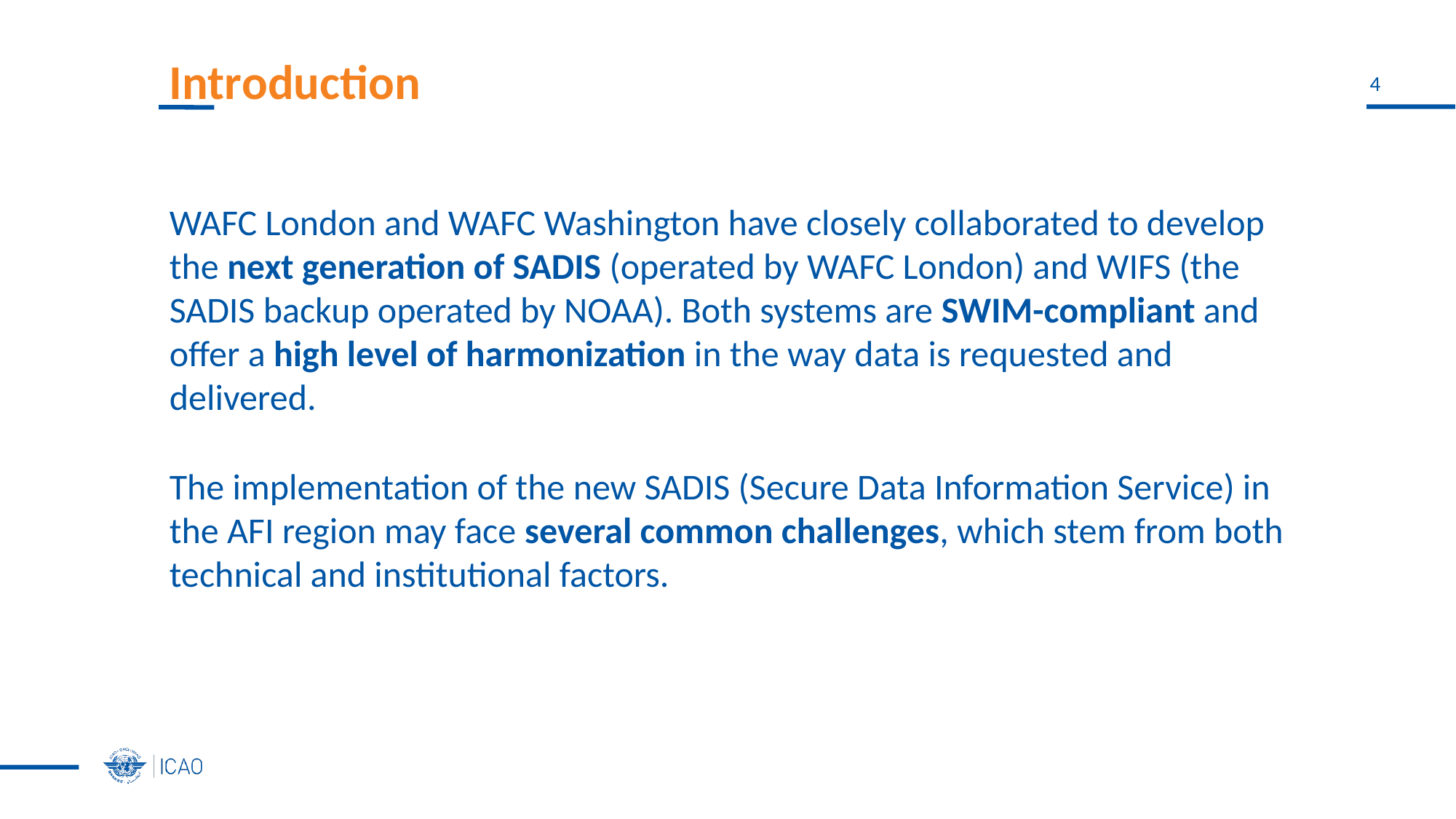

# Introduction
WAFC London and WAFC Washington have closely collaborated to develop the next generation of SADIS (operated by WAFC London) and WIFS (the SADIS backup operated by NOAA). Both systems are SWIM-compliant and offer a high level of harmonization in the way data is requested and delivered.
The implementation of the new SADIS (Secure Data Information Service) in the AFI region may face several common challenges, which stem from both technical and institutional factors.